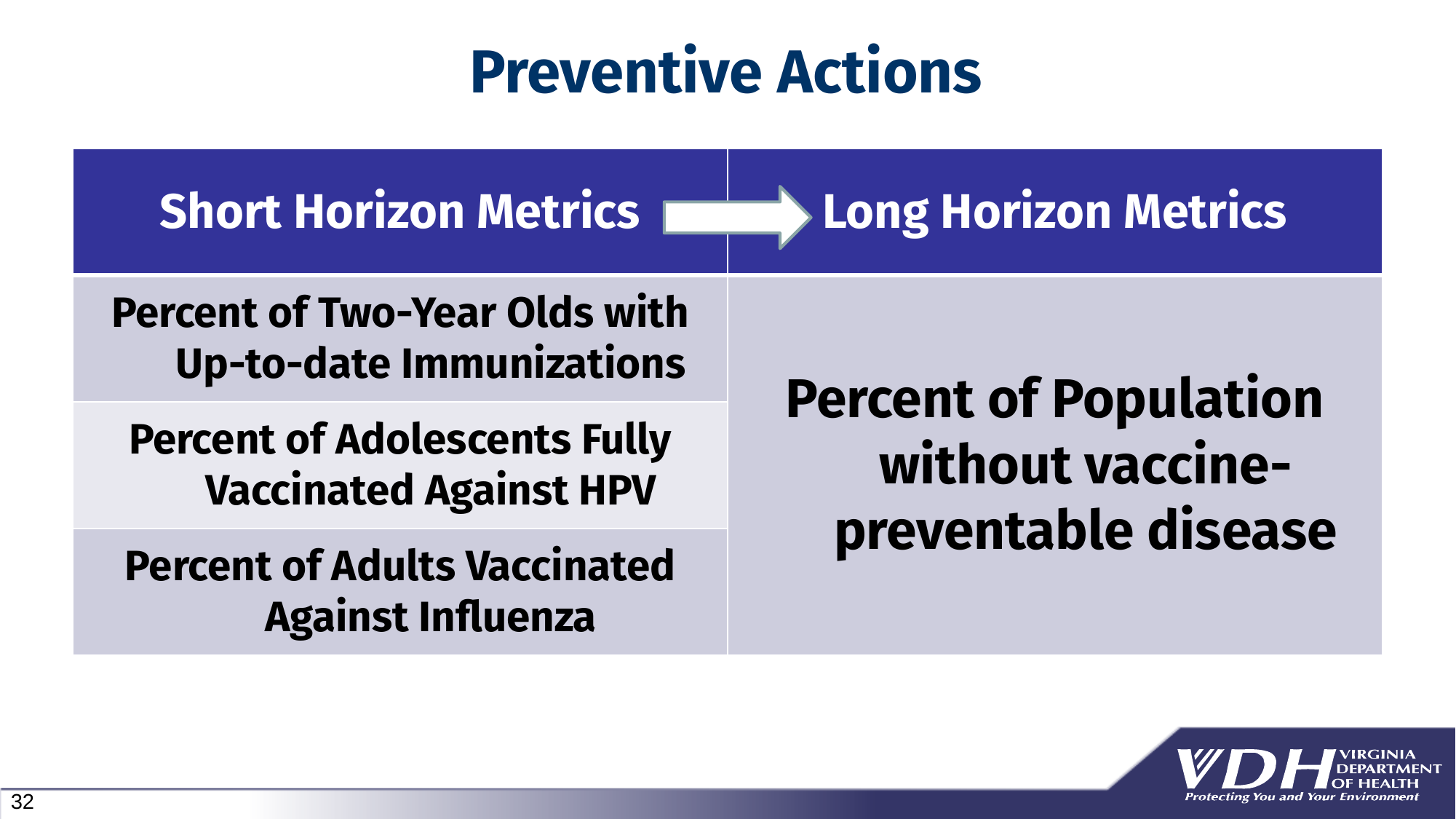

# Preventive Actions
| Short Horizon Metrics | Long Horizon Metrics |
| --- | --- |
| Percent of Two-Year Olds with Up-to-date Immunizations | Percent of Population without vaccine-preventable disease |
| Percent of Adolescents Fully Vaccinated Against HPV |  |
| Percent of Adults Vaccinated Against Influenza |  |